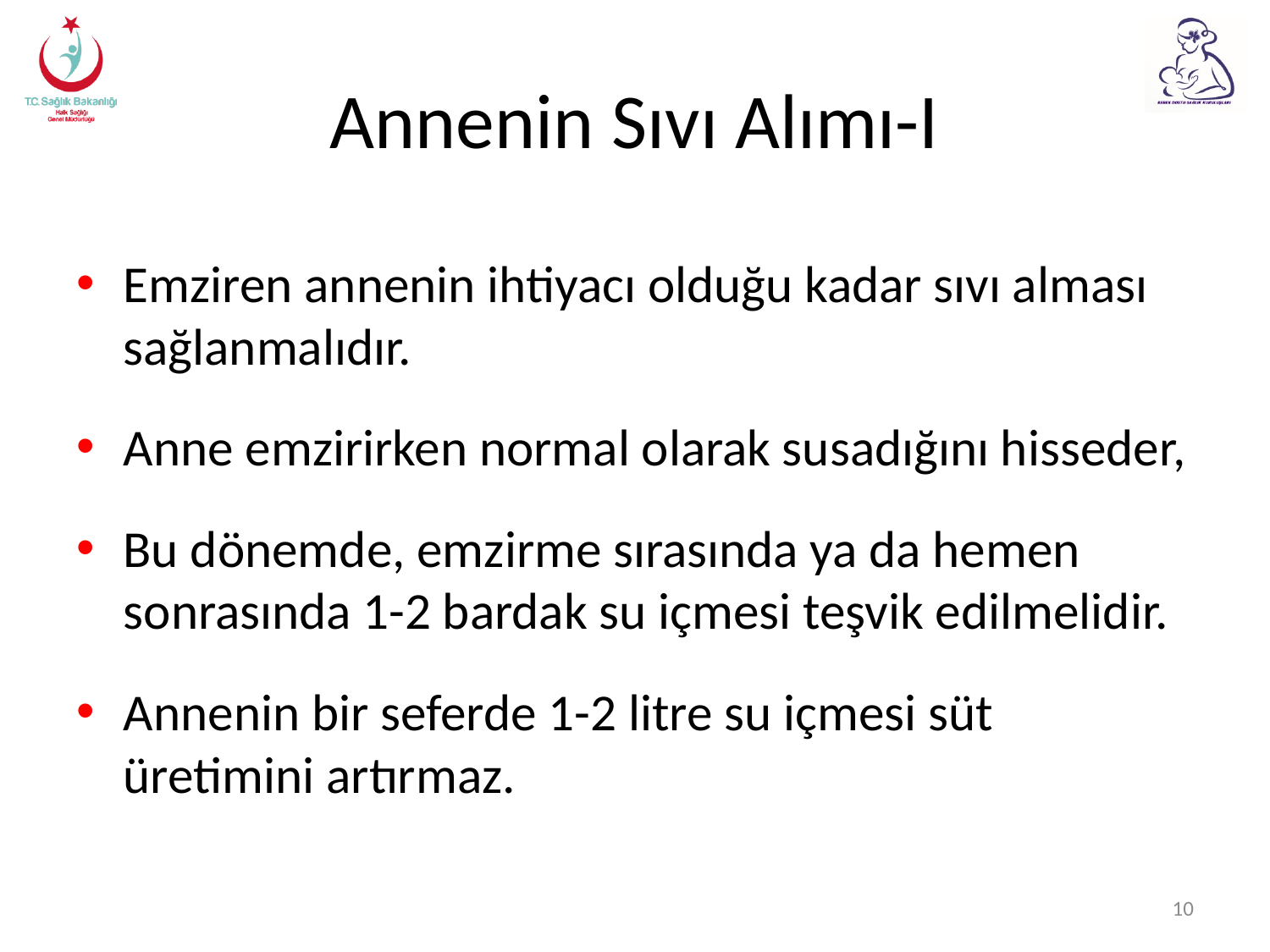

# Annenin Sıvı Alımı-I
Emziren annenin ihtiyacı olduğu kadar sıvı alması sağlanmalıdır.
Anne emzirirken normal olarak susadığını hisseder,
Bu dönemde, emzirme sırasında ya da hemen sonrasında 1-2 bardak su içmesi teşvik edilmelidir.
Annenin bir seferde 1-2 litre su içmesi süt üretimini artırmaz.
10